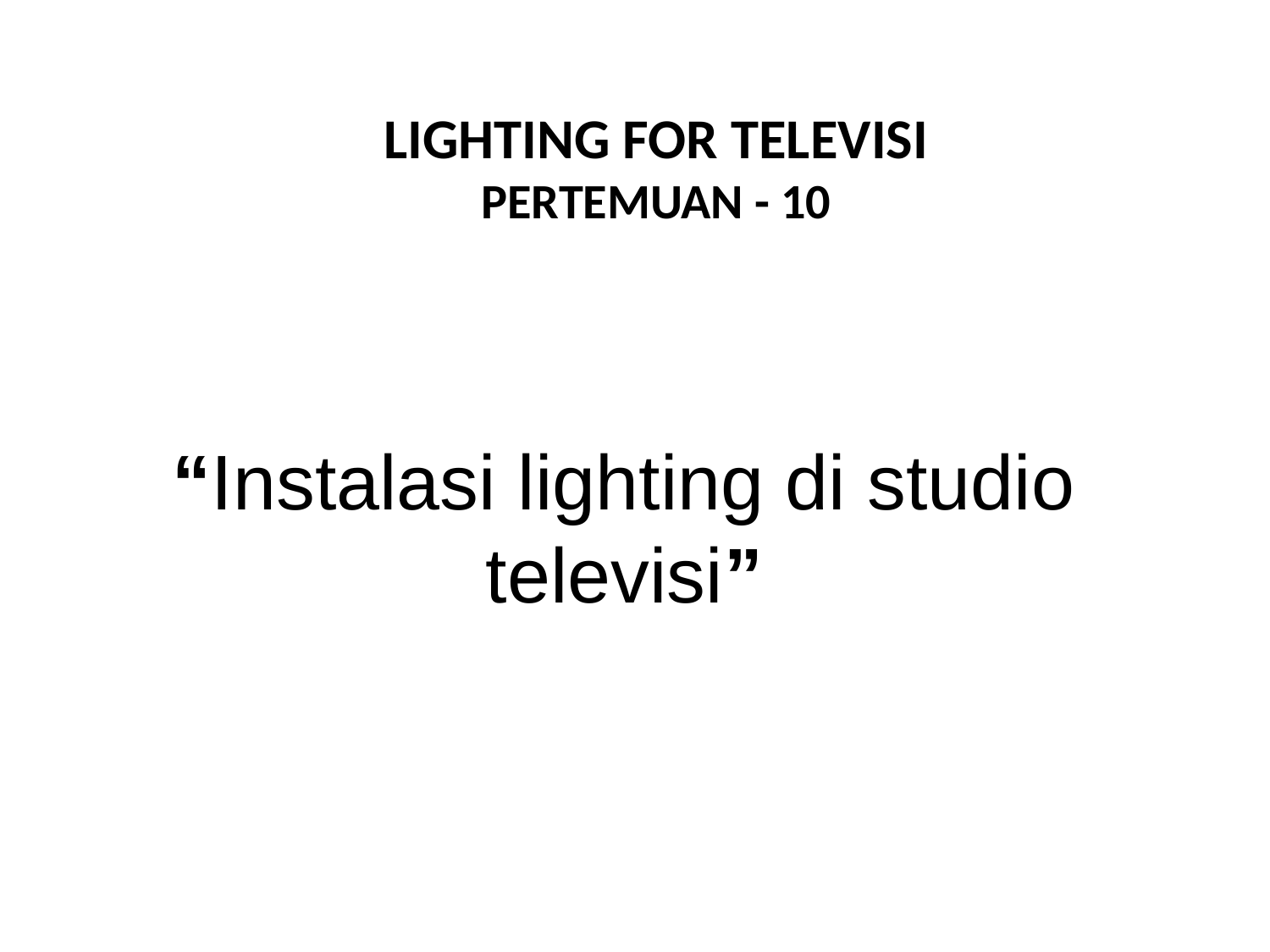

LIGHTING FOR TELEVISI
PERTEMUAN - 10
# “Instalasi lighting di studio televisi”